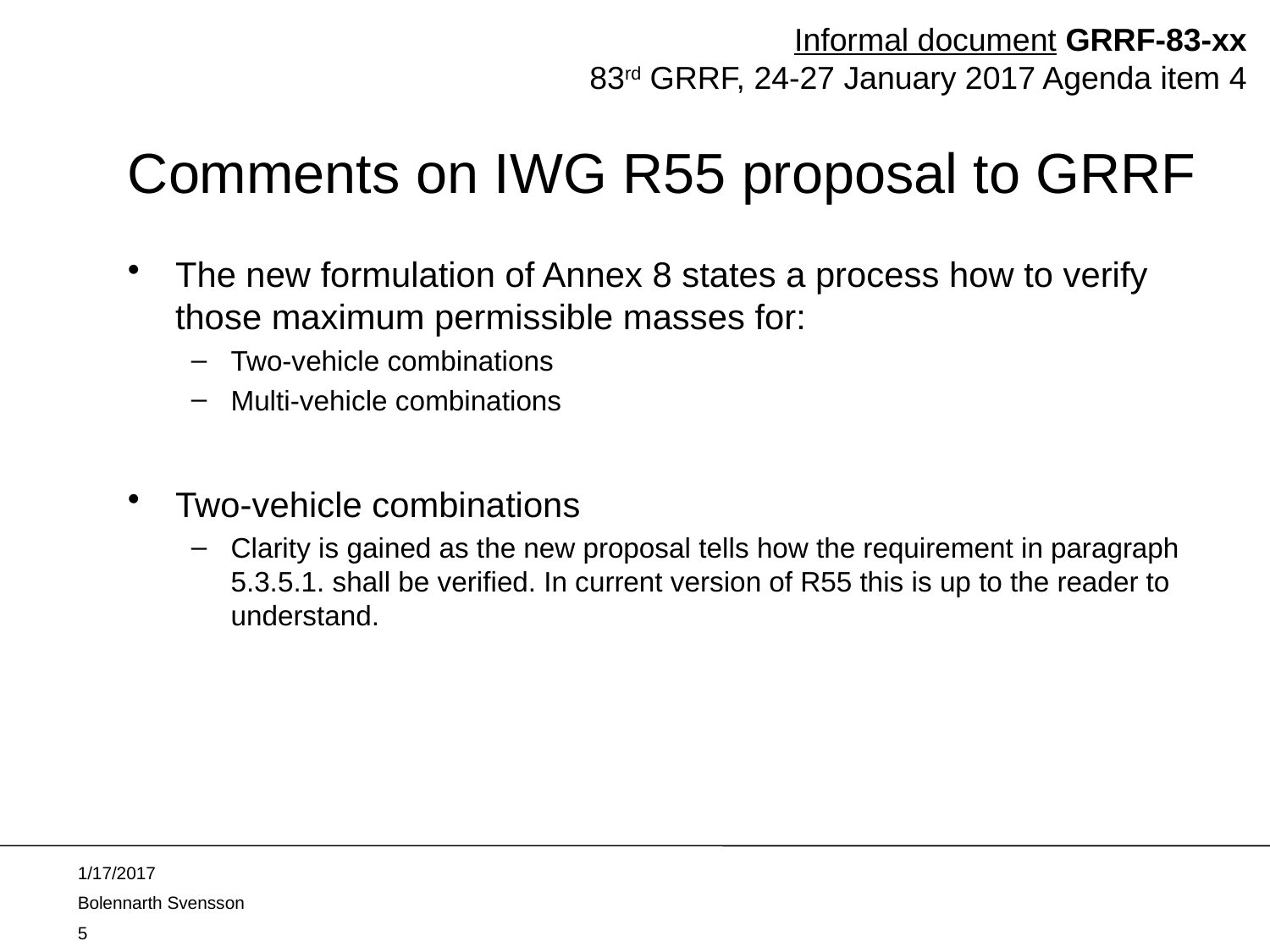

Informal document GRRF-83-xx
 83rd GRRF, 24-27 January 2017 Agenda item 4
# Comments on IWG R55 proposal to GRRF
The new formulation of Annex 8 states a process how to verify those maximum permissible masses for:
Two-vehicle combinations
Multi-vehicle combinations

Two-vehicle combinations
Clarity is gained as the new proposal tells how the requirement in paragraph 5.3.5.1. shall be verified. In current version of R55 this is up to the reader to understand.
1/17/2017
Bolennarth Svensson
5